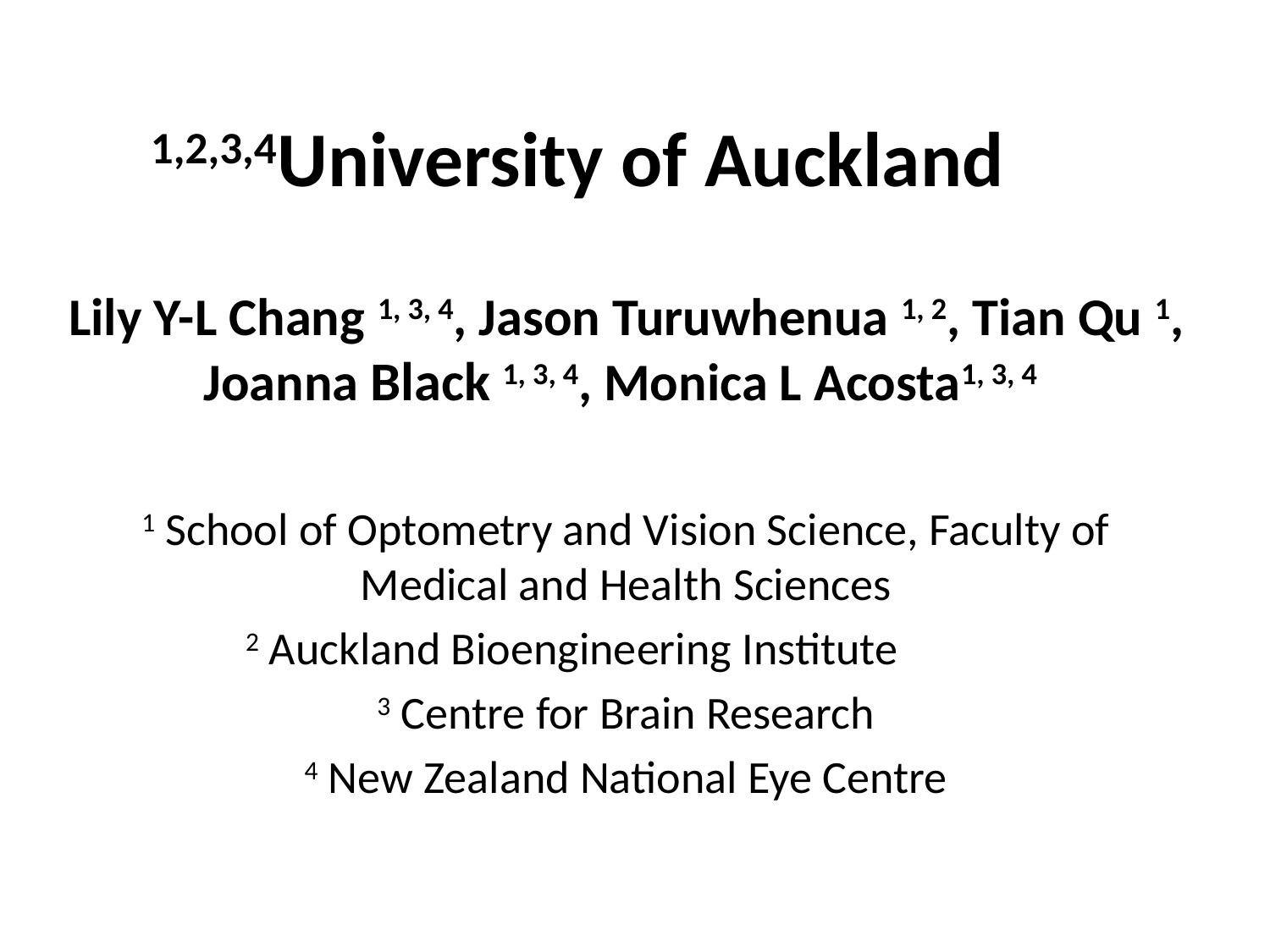

# 1,2,3,4University of Auckland
Lily Y-L Chang 1, 3, 4, Jason Turuwhenua 1, 2, Tian Qu 1, Joanna Black 1, 3, 4, Monica L Acosta1, 3, 4

1 School of Optometry and Vision Science, Faculty of Medical and Health Sciences
2 Auckland Bioengineering Institute
3 Centre for Brain Research
4 New Zealand National Eye Centre